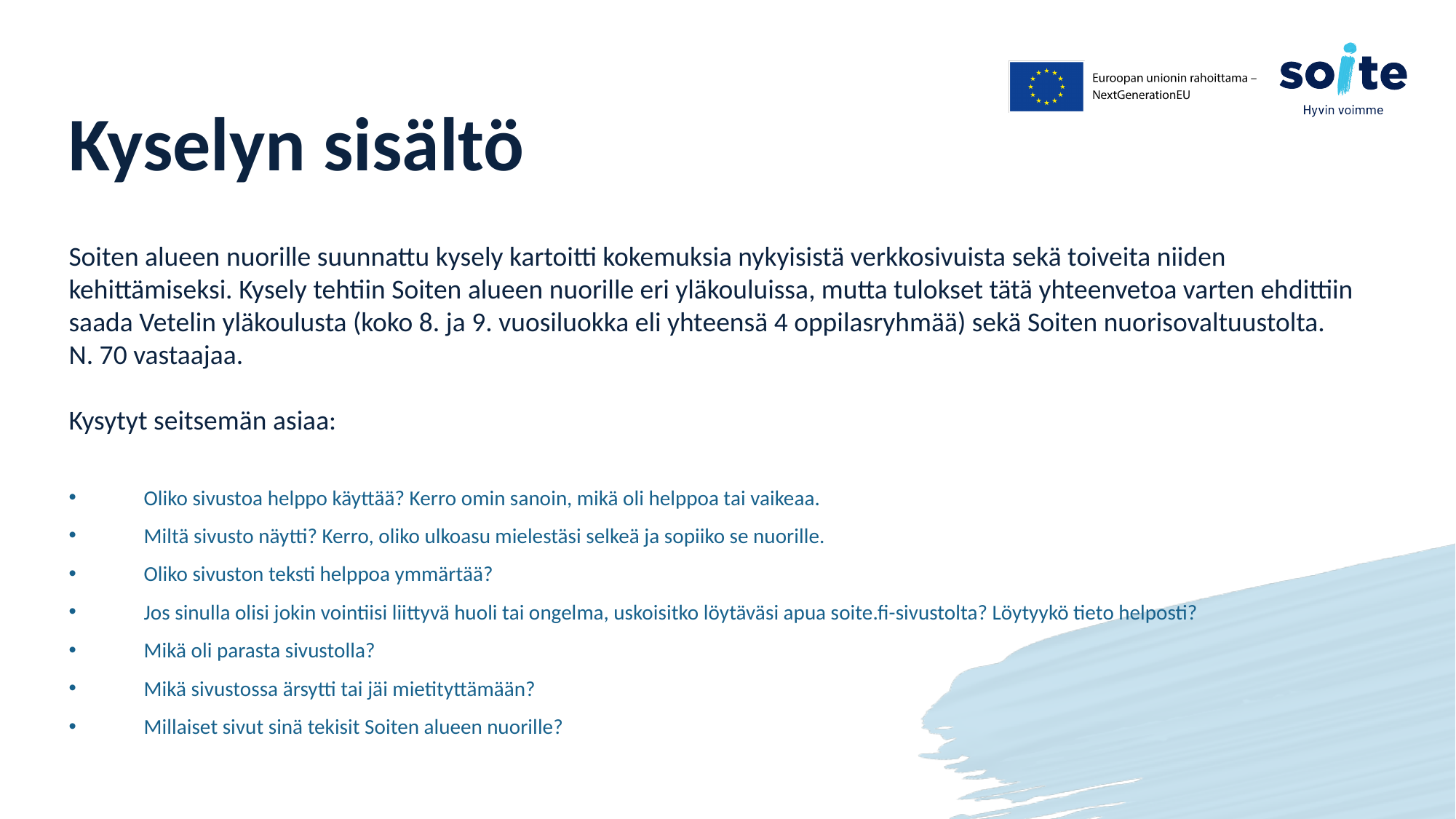

# Kyselyn sisältö
Soiten alueen nuorille suunnattu kysely kartoitti kokemuksia nykyisistä verkkosivuista sekä toiveita niiden kehittämiseksi. Kysely tehtiin Soiten alueen nuorille eri yläkouluissa, mutta tulokset tätä yhteenvetoa varten ehdittiin saada Vetelin yläkoulusta (koko 8. ja 9. vuosiluokka eli yhteensä 4 oppilasryhmää) sekä Soiten nuorisovaltuustolta.
N. 70 vastaajaa.

Kysytyt seitsemän asiaa:

Oliko sivustoa helppo käyttää? Kerro omin sanoin, mikä oli helppoa tai vaikeaa.
Miltä sivusto näytti? Kerro, oliko ulkoasu mielestäsi selkeä ja sopiiko se nuorille.
Oliko sivuston teksti helppoa ymmärtää?
Jos sinulla olisi jokin vointiisi liittyvä huoli tai ongelma, uskoisitko löytäväsi apua soite.fi-sivustolta? Löytyykö tieto helposti?
Mikä oli parasta sivustolla?
Mikä sivustossa ärsytti tai jäi mietityttämään?
Millaiset sivut sinä tekisit Soiten alueen nuorille?